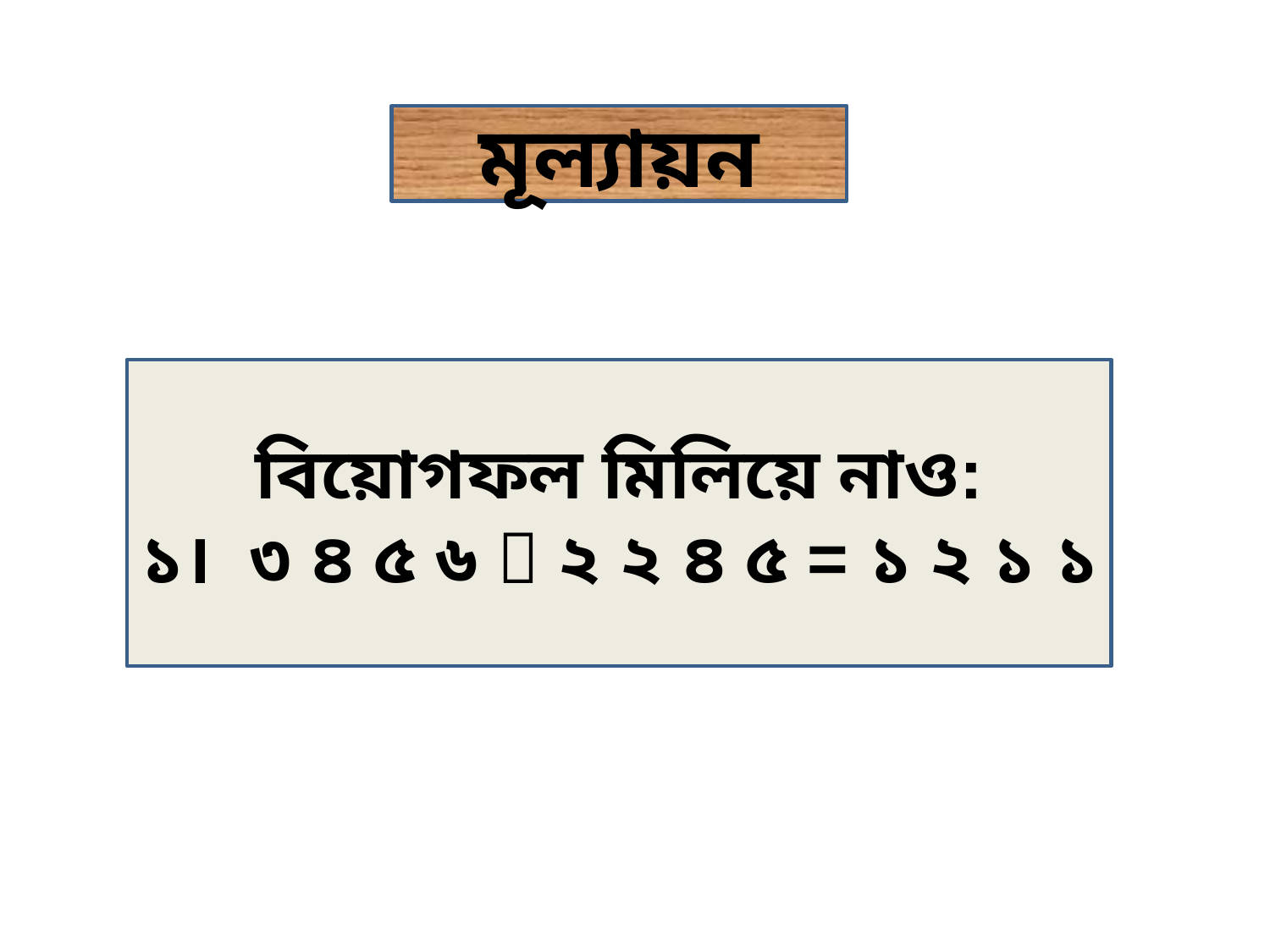

মূল্যায়ন
বিয়োগফল মিলিয়ে নাও:
১।  ৩ ৪ ৫ ৬ − ২ ২ ৪ ৫ = ১ ২ ১ ১